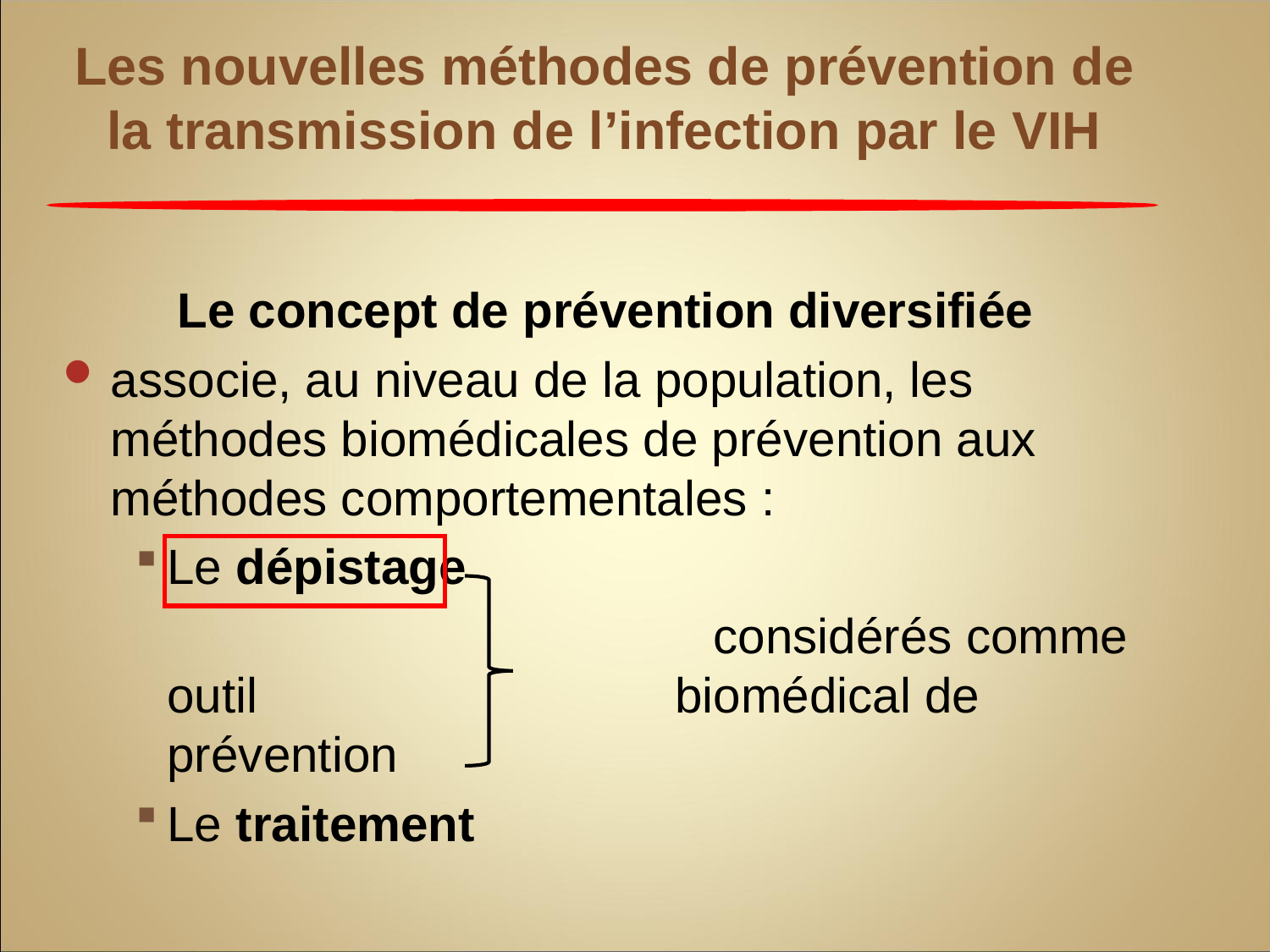

# Les nouvelles méthodes de prévention de la transmission de l’infection par le VIH

Le concept de prévention diversifiée
associe, au niveau de la population, les méthodes biomédicales de prévention aux méthodes comportementales :
Le dépistage
				            considérés comme outil 				biomédical de prévention
Le traitement